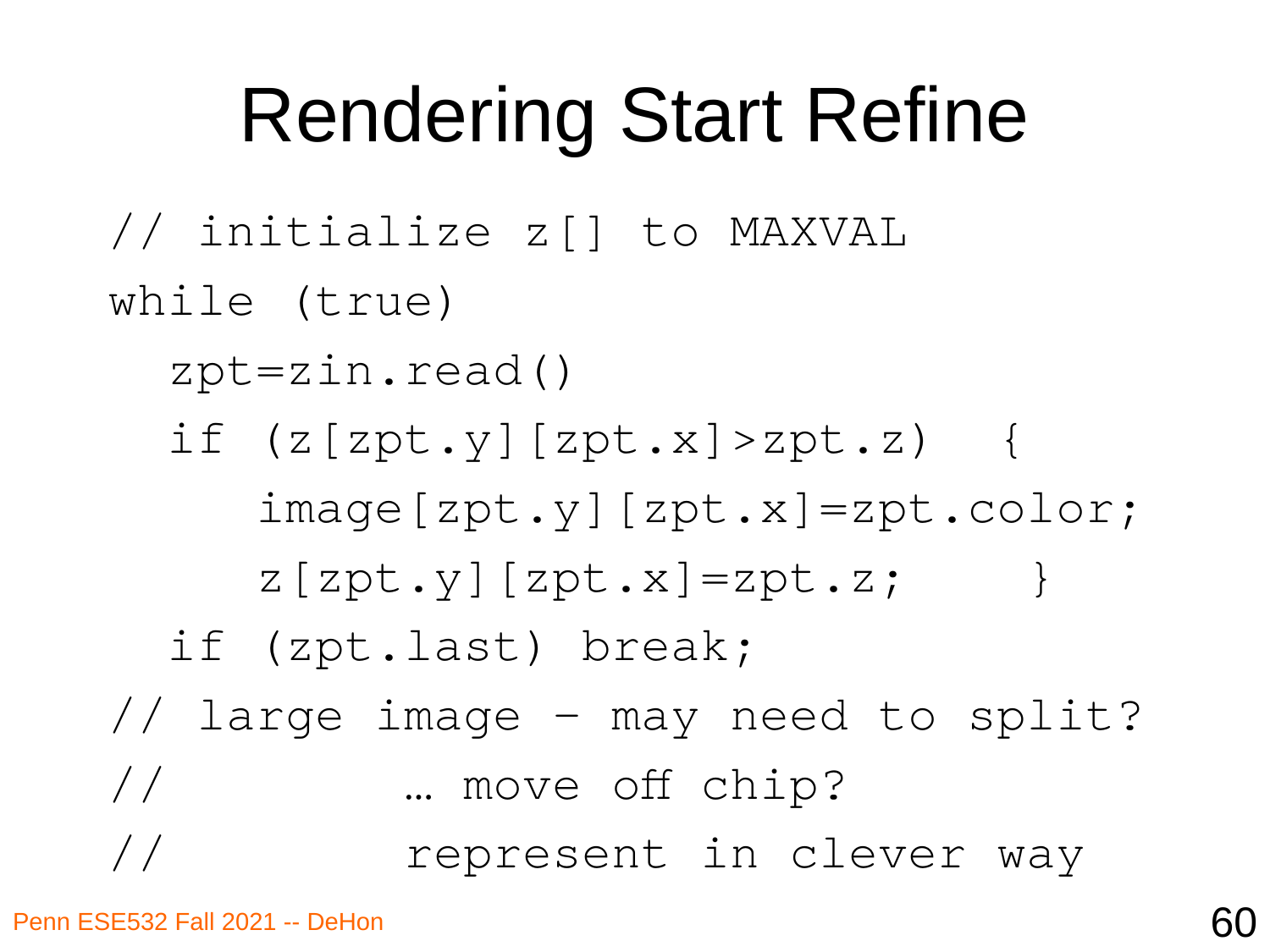

# Rendering Start Refine
// initialize z[] to MAXVAL
while (true)
  zpt=zin.read()
  if (z[zpt.y][zpt.x]>zpt.z)  {
     image[zpt.y][zpt.x]=zpt.color;
     z[zpt.y][zpt.x]=zpt.z;    }
  if (zpt.last) break;
// large image – may need to split?
//        … move off chip?
//        represent in clever way

60
Penn ESE532 Fall 2021 -- DeHon